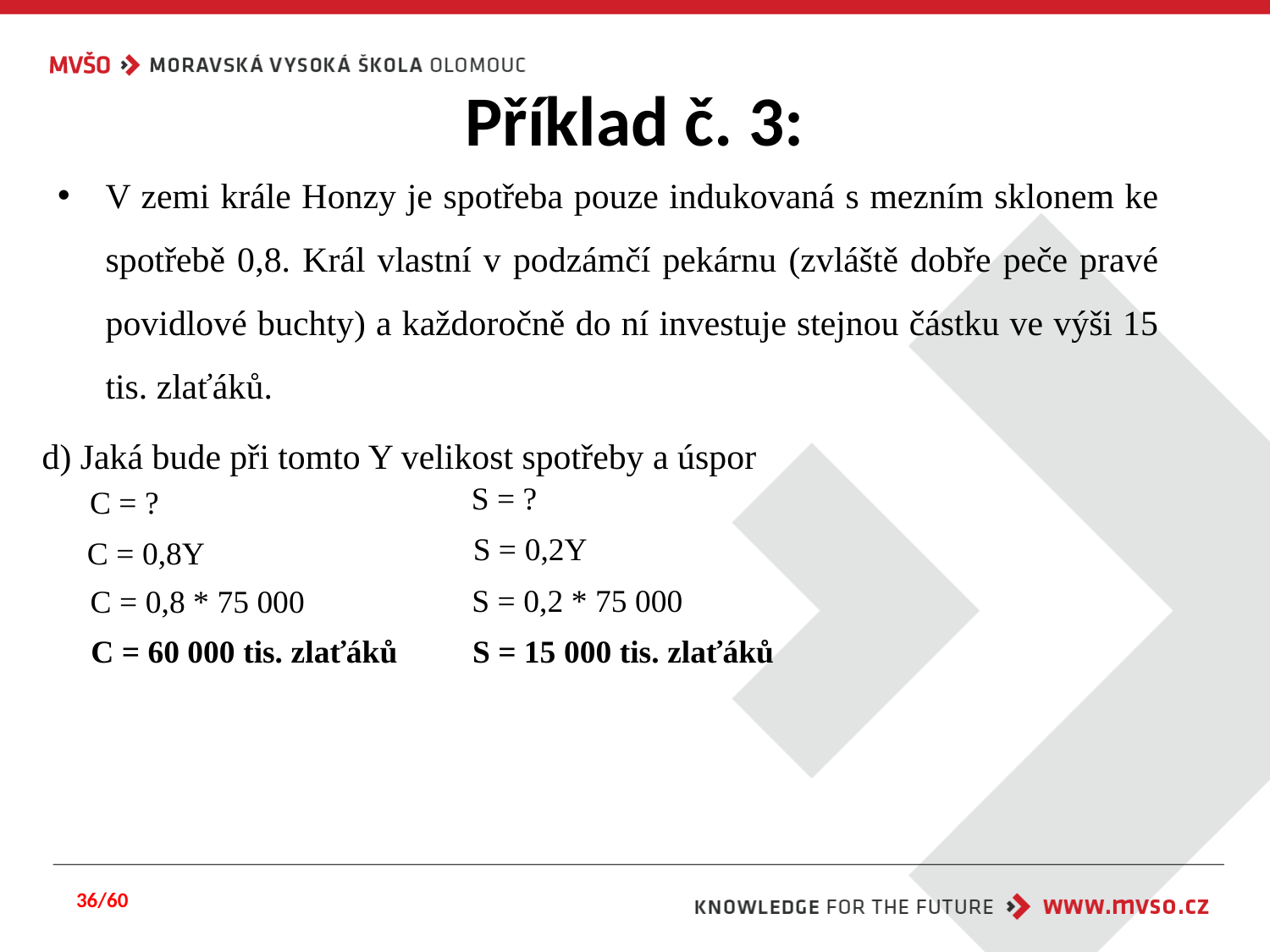

# Příklad č. 3:
V zemi krále Honzy je spotřeba pouze indukovaná s mezním sklonem ke spotřebě 0,8. Král vlastní v podzámčí pekárnu (zvláště dobře peče pravé povidlové buchty) a každoročně do ní investuje stejnou částku ve výši 15 tis. zlaťáků.
d) Jaká bude při tomto Y velikost spotřeby a úspor

S = ?
C = ?
S = 0,2Y
C = 0,8Y
S = 0,2 * 75 000
C = 0,8 * 75 000
C = 60 000 tis. zlaťáků
S = 15 000 tis. zlaťáků
36/60